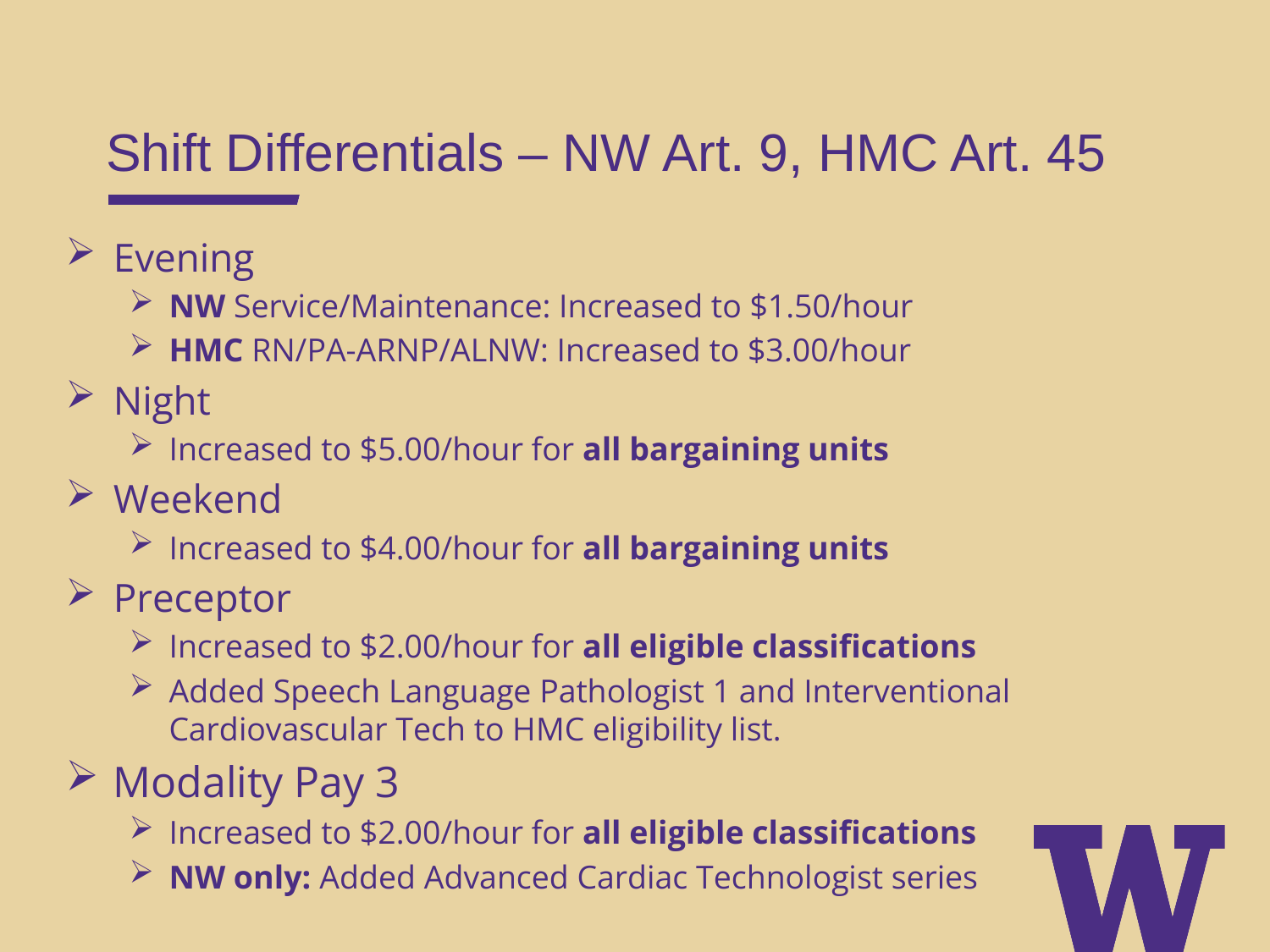

Shift Differentials – NW Art. 9, HMC Art. 45
Evening
NW Service/Maintenance: Increased to $1.50/hour
HMC RN/PA-ARNP/ALNW: Increased to $3.00/hour
Night
Increased to $5.00/hour for all bargaining units
Weekend
Increased to $4.00/hour for all bargaining units
Preceptor
Increased to $2.00/hour for all eligible classifications
Added Speech Language Pathologist 1 and Interventional Cardiovascular Tech to HMC eligibility list.
Modality Pay 3
Increased to $2.00/hour for all eligible classifications
NW only: Added Advanced Cardiac Technologist series